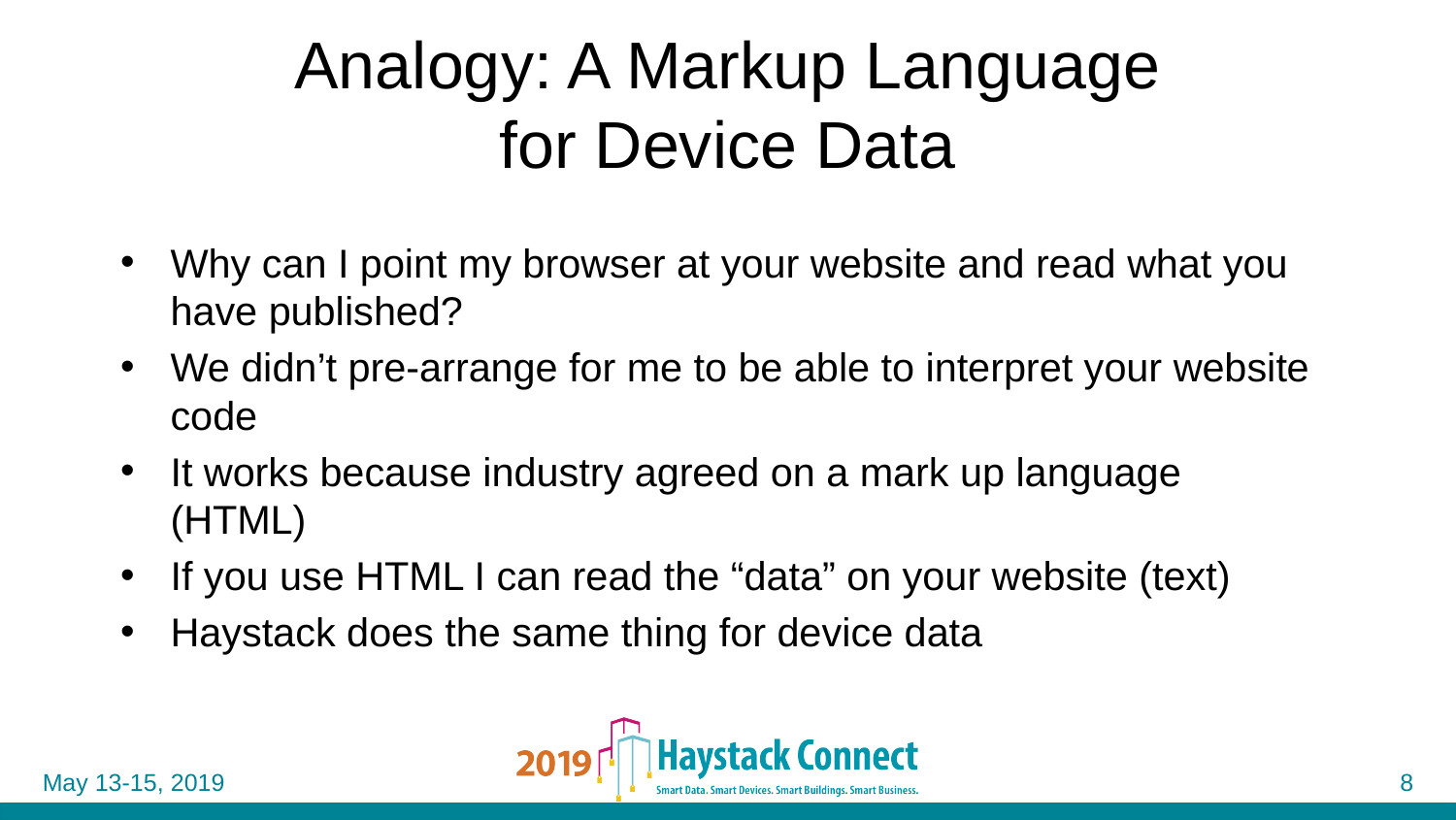

Analogy: A Markup Language
for Device Data
Why can I point my browser at your website and read what you have published?
We didn’t pre-arrange for me to be able to interpret your website code
It works because industry agreed on a mark up language (HTML)
If you use HTML I can read the “data” on your website (text)
Haystack does the same thing for device data
May 13-15, 2019
8